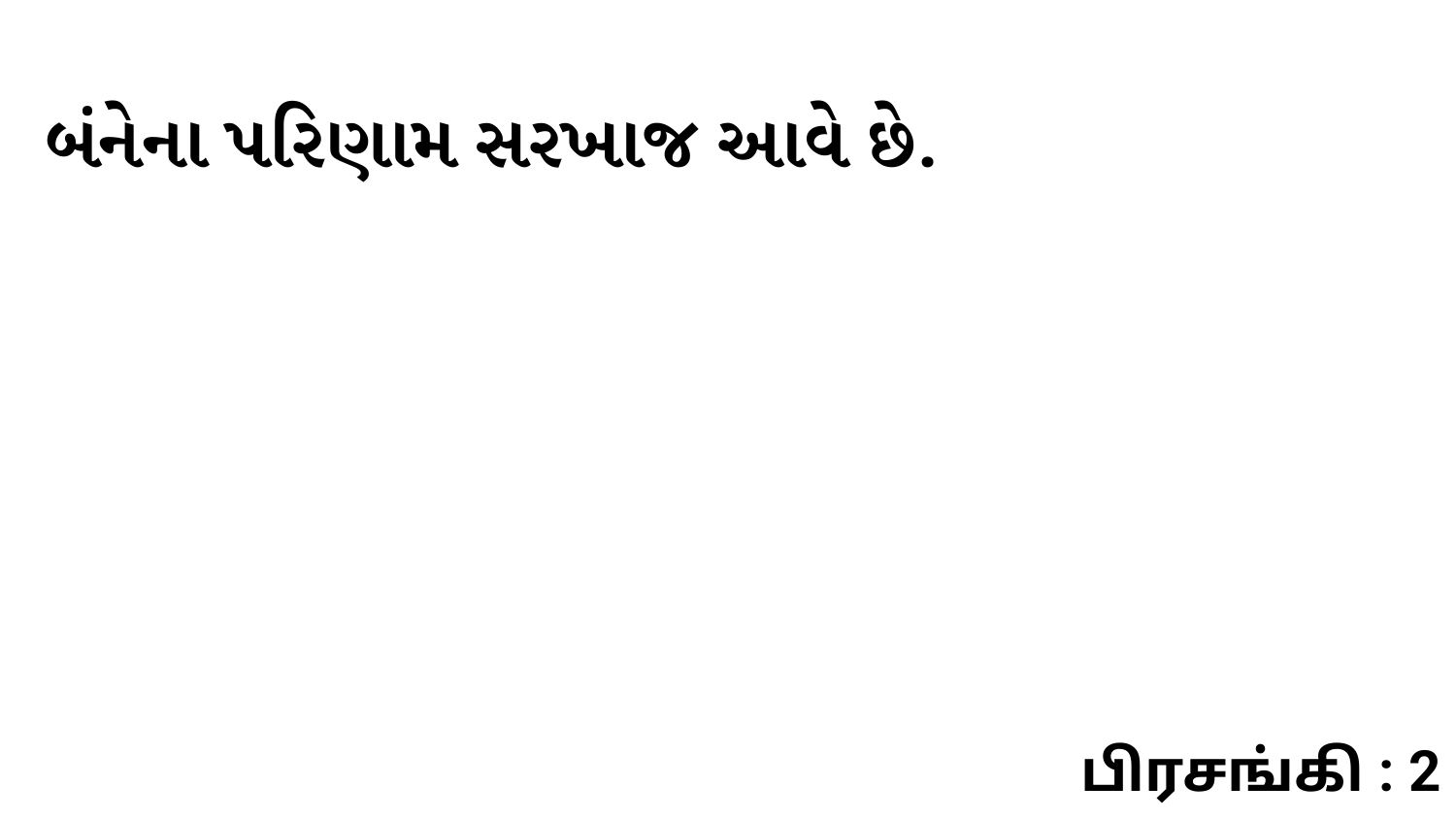

બંનેના પરિણામ સરખાજ આવે છે.
பிரசங்கி : 2